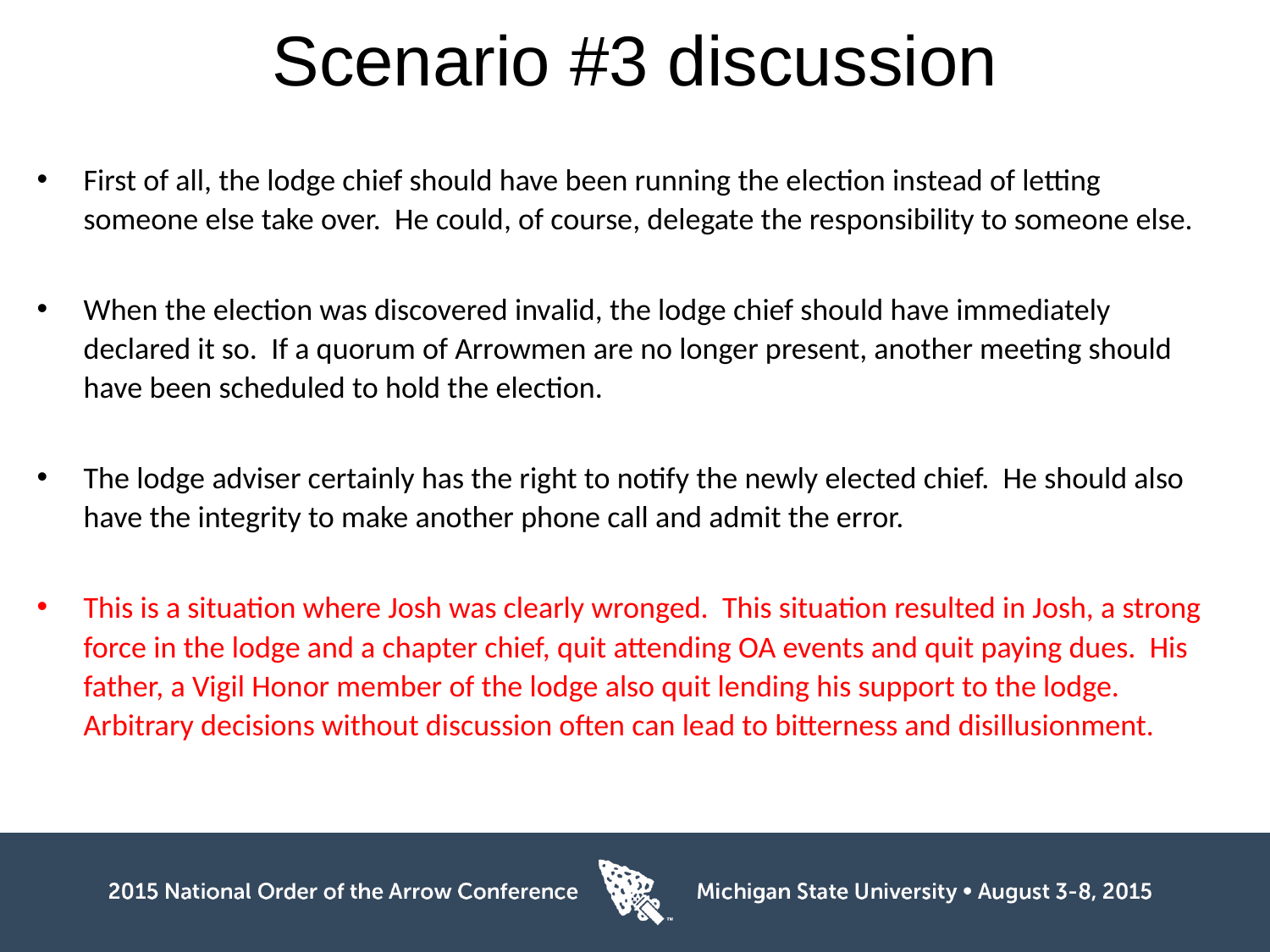

# Scenario #3 discussion
First of all, the lodge chief should have been running the election instead of letting someone else take over.  He could, of course, delegate the responsibility to someone else.

When the election was discovered invalid, the lodge chief should have immediately declared it so.  If a quorum of Arrowmen are no longer present, another meeting should have been scheduled to hold the election.

The lodge adviser certainly has the right to notify the newly elected chief.  He should also have the integrity to make another phone call and admit the error.

This is a situation where Josh was clearly wronged.  This situation resulted in Josh, a strong force in the lodge and a chapter chief, quit attending OA events and quit paying dues.  His father, a Vigil Honor member of the lodge also quit lending his support to the lodge.  Arbitrary decisions without discussion often can lead to bitterness and disillusionment.